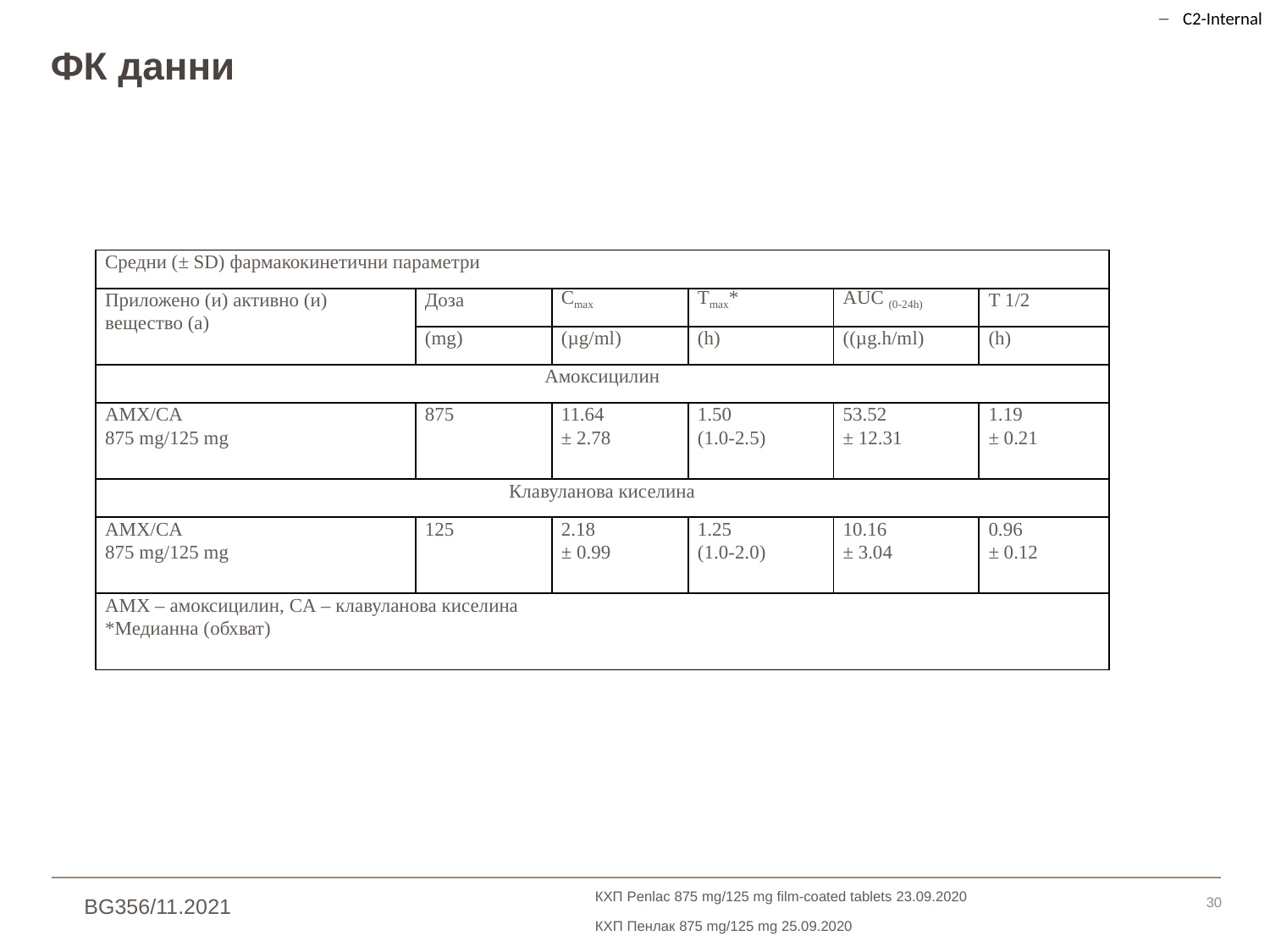

# ФК данни
| Средни (± SD) фармакокинетични параметри |  |  |  |  |  |
| --- | --- | --- | --- | --- | --- |
| Приложено (и) активно (и) вещество (а) | Доза | Cmax | Tmax\* | AUC (0-24h) | T 1/2 |
|  | (mg) | (µg/ml) | (h) | ((µg.h/ml) | (h) |
| Амоксицилин |  |  |  |  |  |
| AMX/CA 875 mg/125 mg | 875 | 11.64 ± 2.78 | 1.50 (1.0-2.5) | 53.52 ± 12.31 | 1.19 ± 0.21 |
| Клавуланова киселина |  |  |  |  |  |
| AMX/CA 875 mg/125 mg | 125 | 2.18 ± 0.99 | 1.25 (1.0-2.0) | 10.16 ± 3.04 | 0.96 ± 0.12 |
| AMX – амоксицилин, CA – клавуланова киселина \*Медианна (обхват) |  |  |  |  |  |
КХП Penlac 875 mg/125 mg film-coated tablets 23.09.2020
BG356/11.2021
30
КХП Пенлак 875 mg/125 mg 25.09.2020